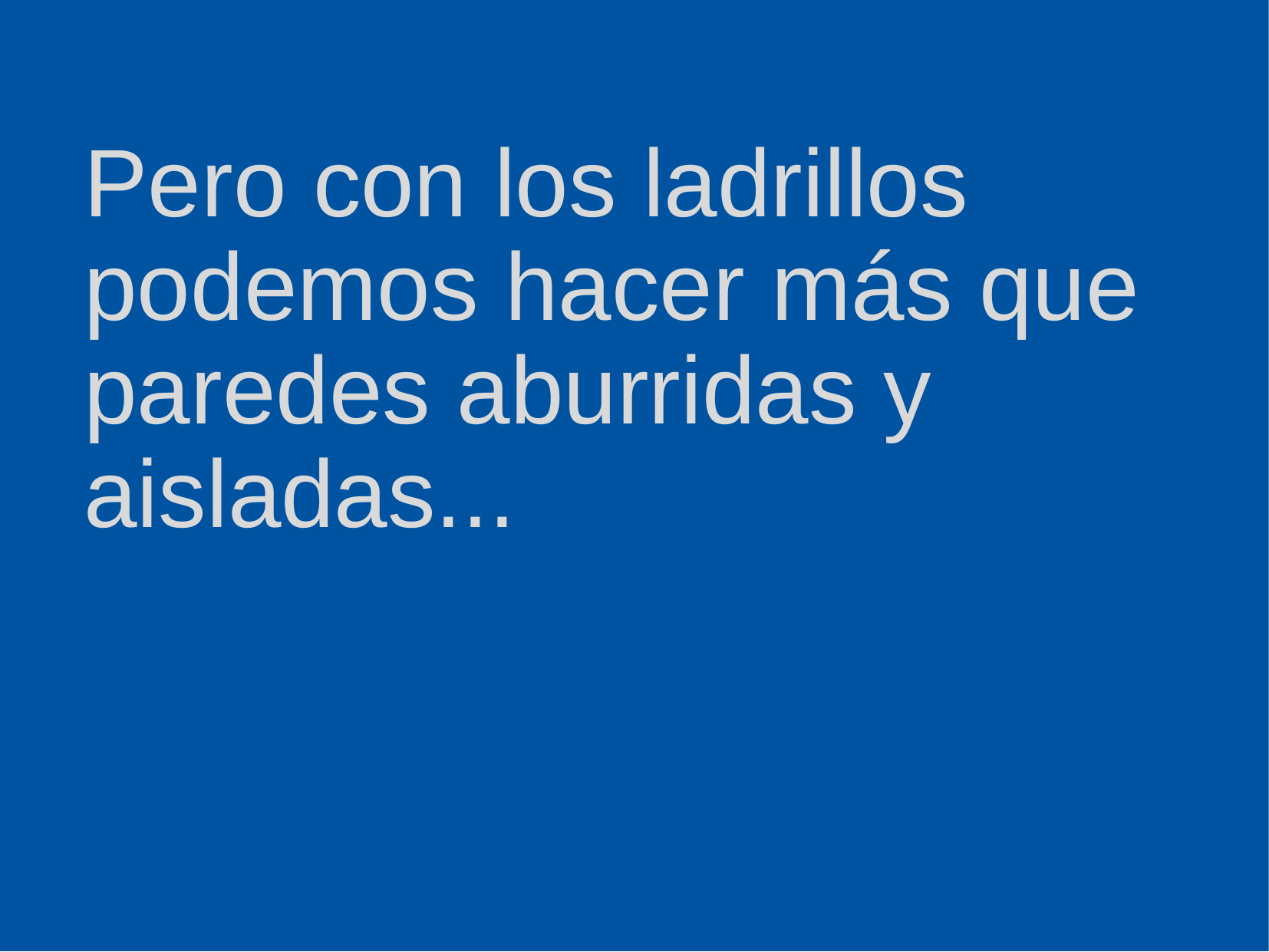

# Pero con los ladrillos podemos hacer más que paredes aburridas y aisladas...